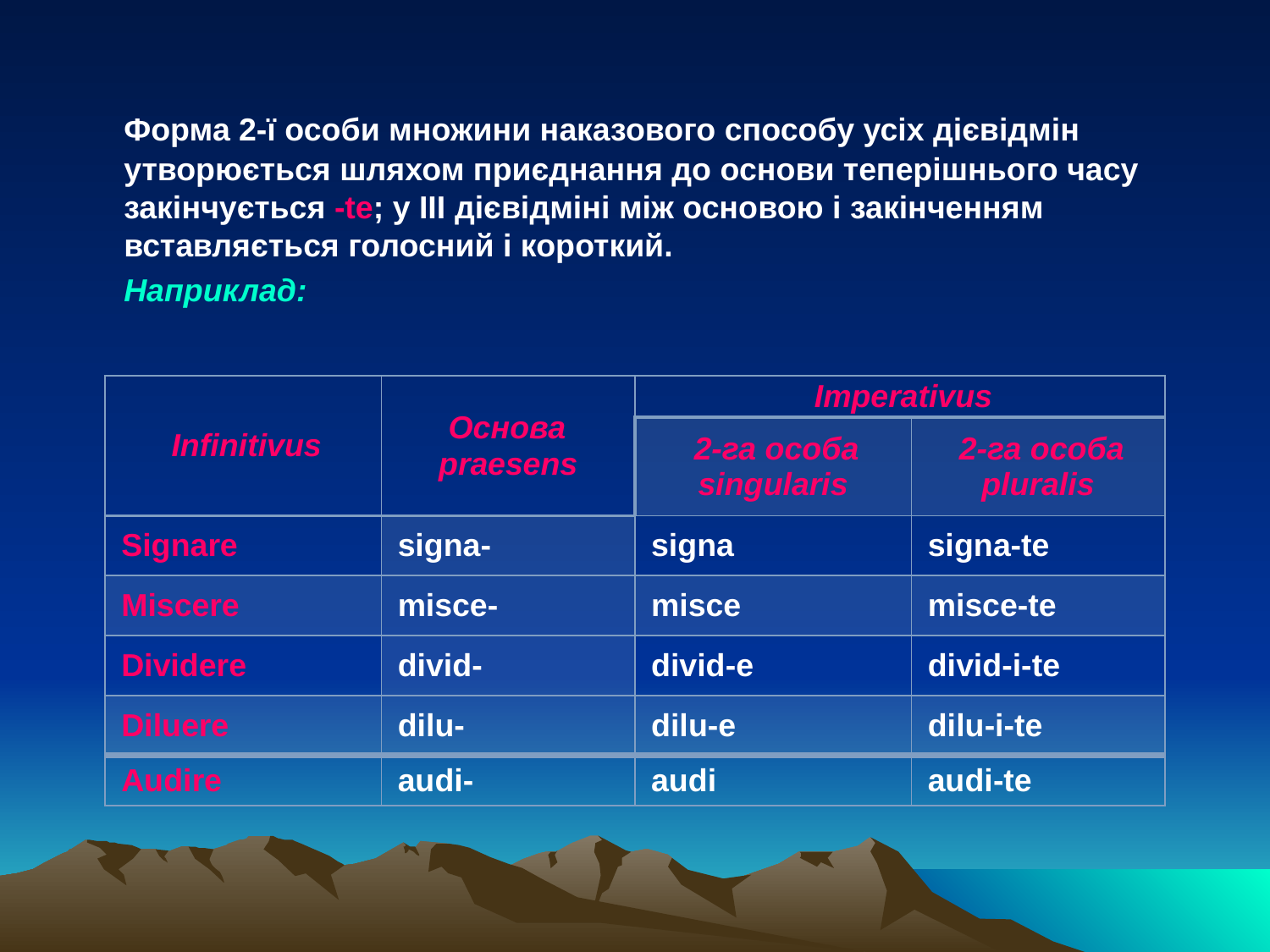

Форма 2-ї особи множини наказового способу усіх дієвідмін утворюється шляхом приєднання до основи теперішнього часу закінчується -te; у III дієвідміні між основою і закінченням вставляється голосний і короткий.
	Наприклад:

| Infinitivus | Основа praesens | Imperativus |  |
| --- | --- | --- | --- |
|  |  | 2-га особа singularis | 2-га особа pluralis |
| Signare | signa- | signa | signa-te |
| Miscere | misce- | misce | misce-te |
| Dividere | divid- | divid-e | divid-i-te |
| Diluere | dilu- | dilu-e | dilu-i-te |
| Audire | audi- | audi | audi-te |